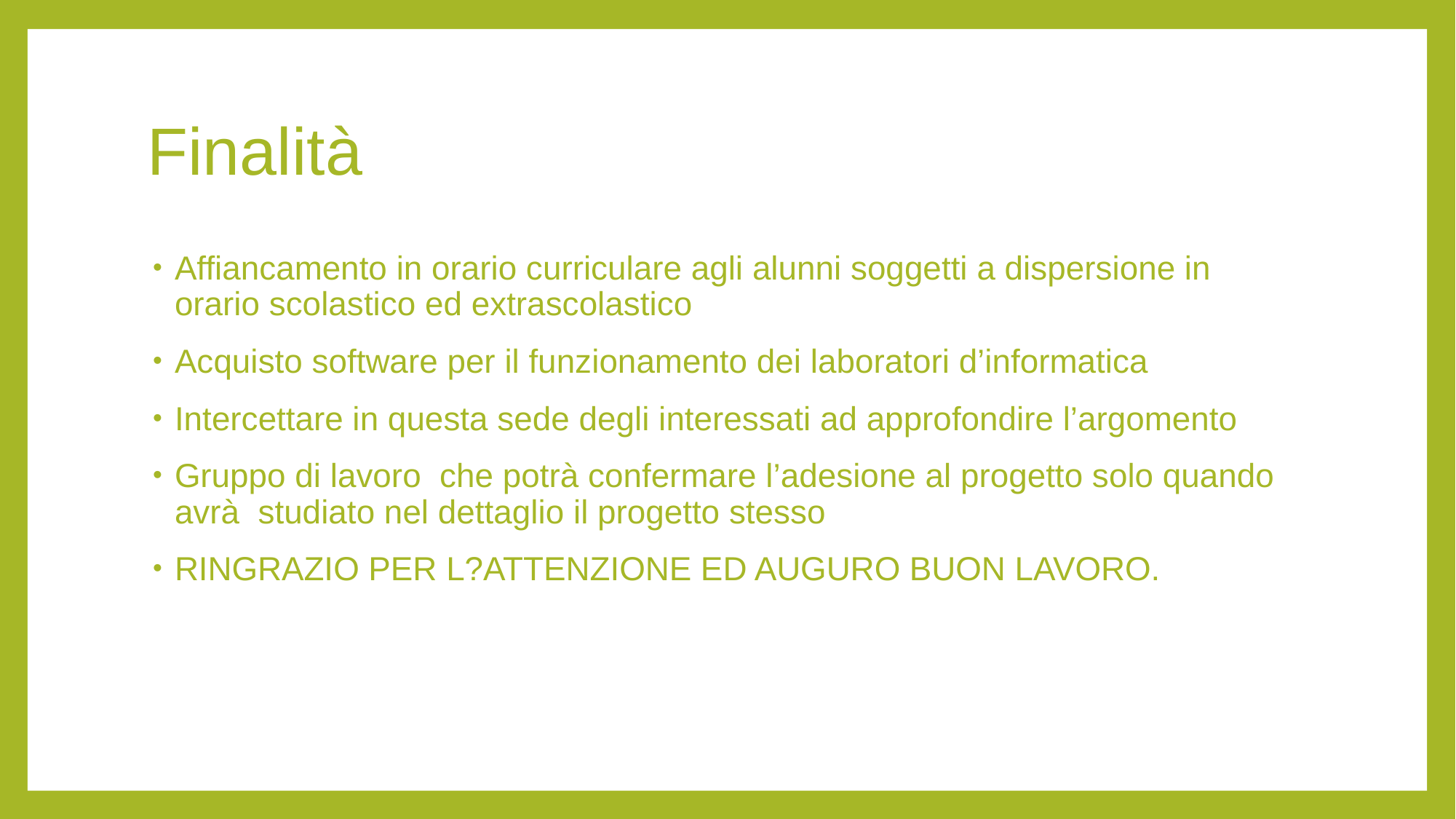

# Finalità
Affiancamento in orario curriculare agli alunni soggetti a dispersione in orario scolastico ed extrascolastico
Acquisto software per il funzionamento dei laboratori d’informatica
Intercettare in questa sede degli interessati ad approfondire l’argomento
Gruppo di lavoro  che potrà confermare l’adesione al progetto solo quando avrà  studiato nel dettaglio il progetto stesso
RINGRAZIO PER L?ATTENZIONE ED AUGURO BUON LAVORO.